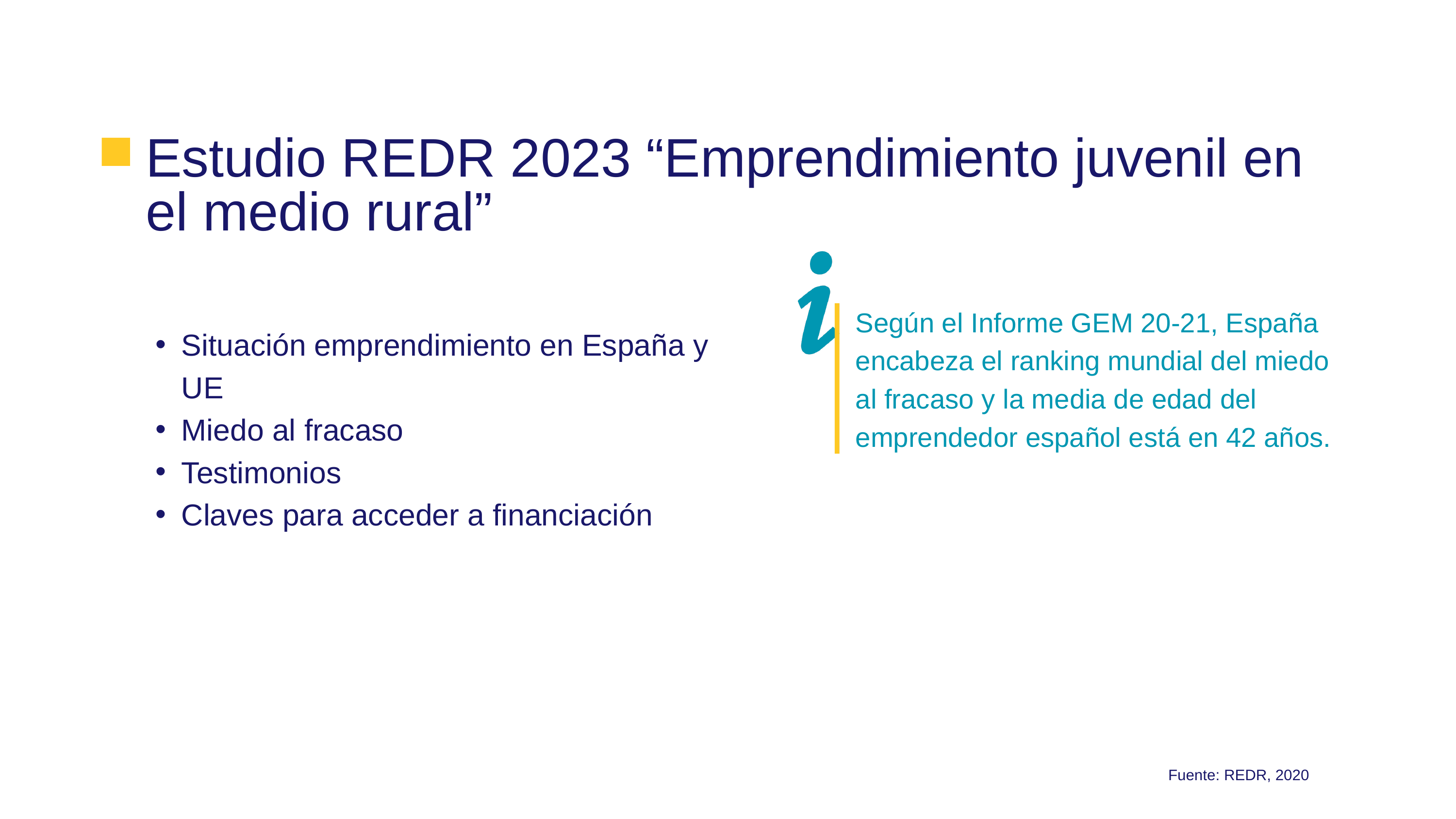

Estudio REDR 2023 “Emprendimiento juvenil en el medio rural”

Situación emprendimiento en España y UE
Miedo al fracaso
Testimonios
Claves para acceder a financiación

Según el Informe GEM 20-21, España encabeza el ranking mundial del miedo al fracaso y la media de edad del emprendedor español está en 42 años.

Fuente: REDR, 2020